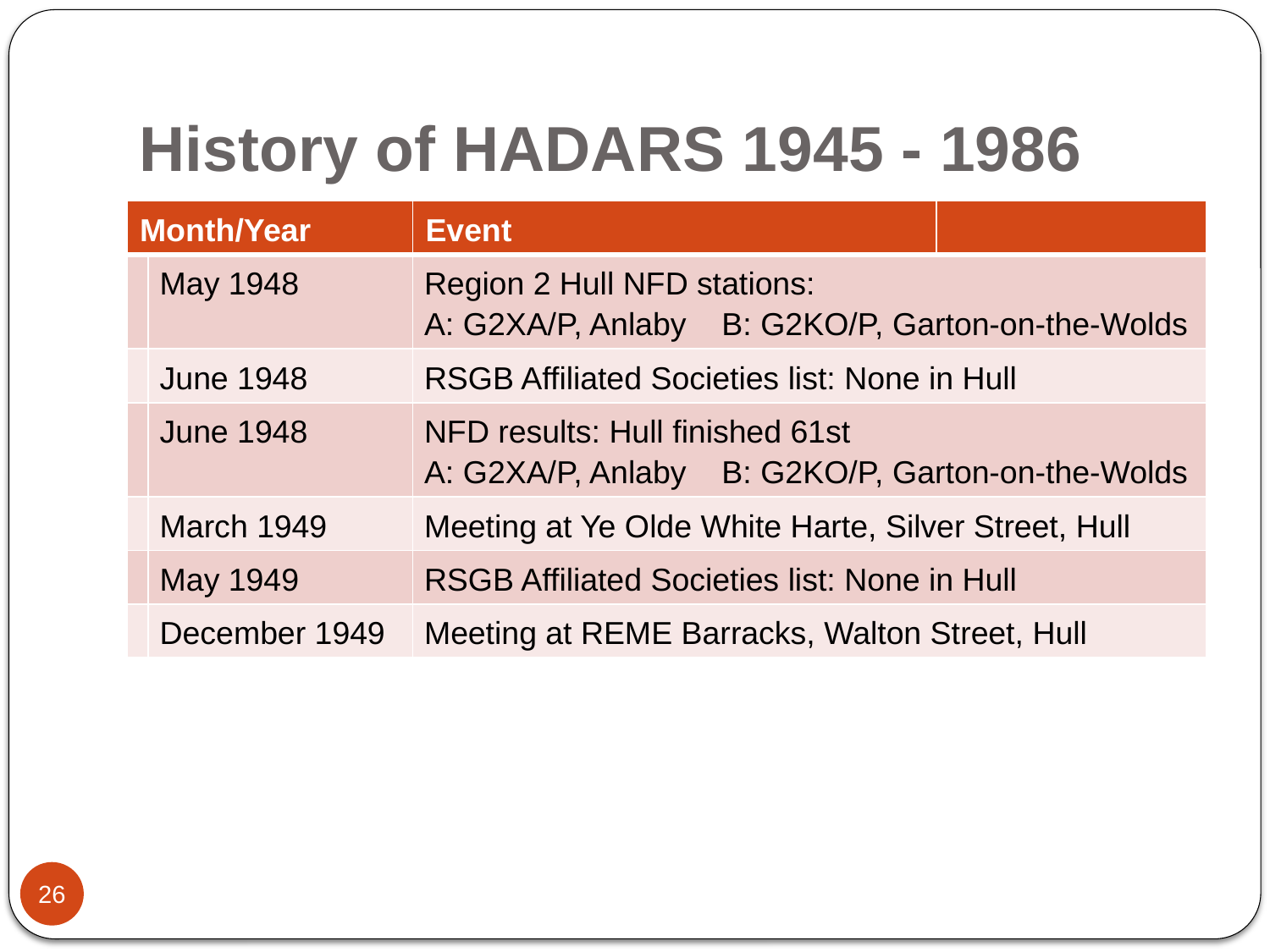

# History of HADARS 1945 - 1986
| Month/Year |  | Event |  |
| --- | --- | --- | --- |
|  | May 1948 | Region 2 Hull NFD stations: A: G2XA/P, Anlaby B: G2KO/P, Garton-on-the-Wolds |  |
|  | June 1948 | RSGB Affiliated Societies list: None in Hull |  |
|  | June 1948 | NFD results: Hull finished 61st A: G2XA/P, Anlaby B: G2KO/P, Garton-on-the-Wolds |  |
|  | March 1949 | Meeting at Ye Olde White Harte, Silver Street, Hull |  |
|  | May 1949 | RSGB Affiliated Societies list: None in Hull |  |
|  | December 1949 | Meeting at REME Barracks, Walton Street, Hull |  |
26